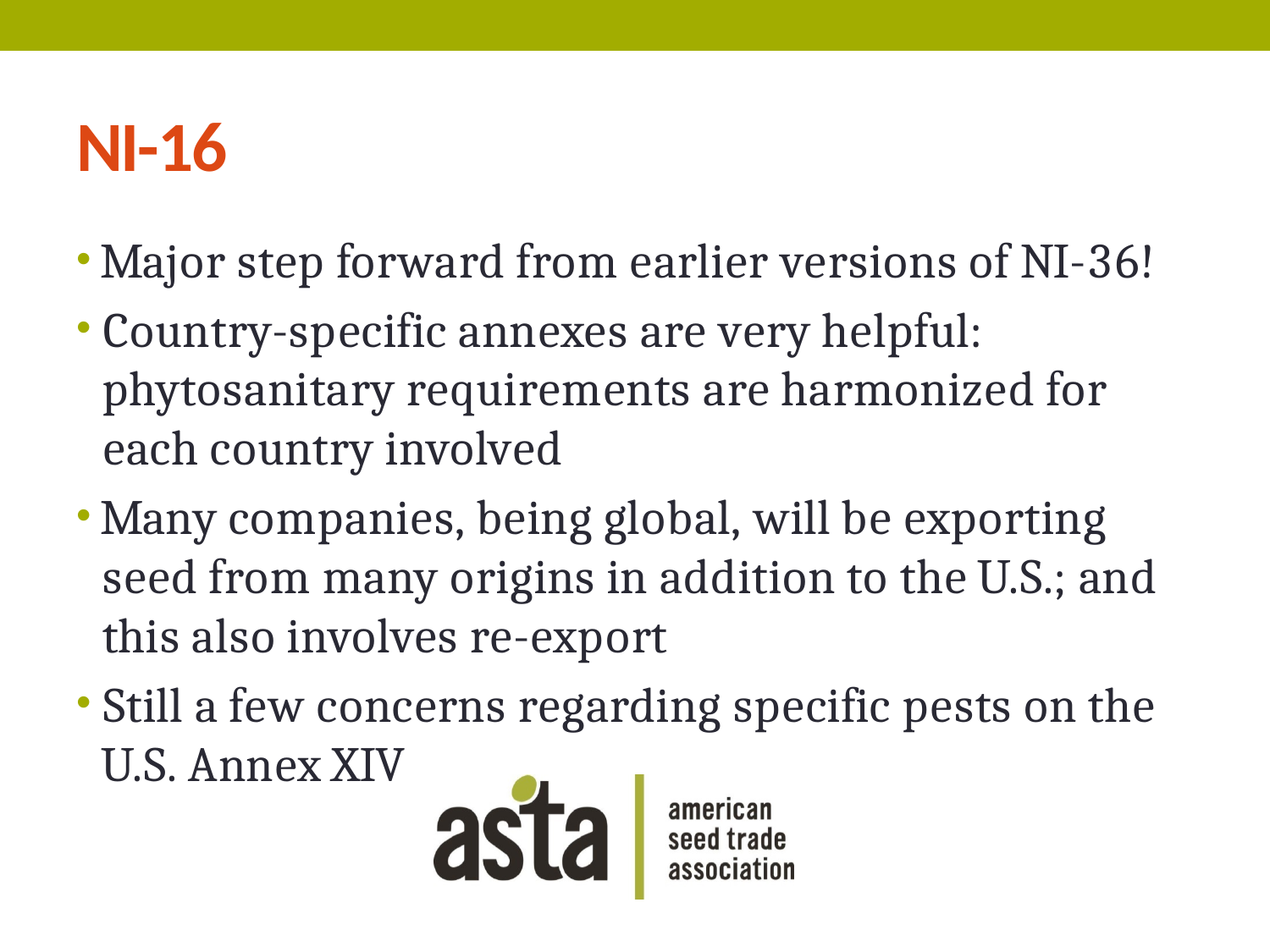

# NI-16
Major step forward from earlier versions of NI-36!
Country-specific annexes are very helpful: phytosanitary requirements are harmonized for each country involved
Many companies, being global, will be exporting seed from many origins in addition to the U.S.; and this also involves re-export
Still a few concerns regarding specific pests on the U.S. Annex XIV